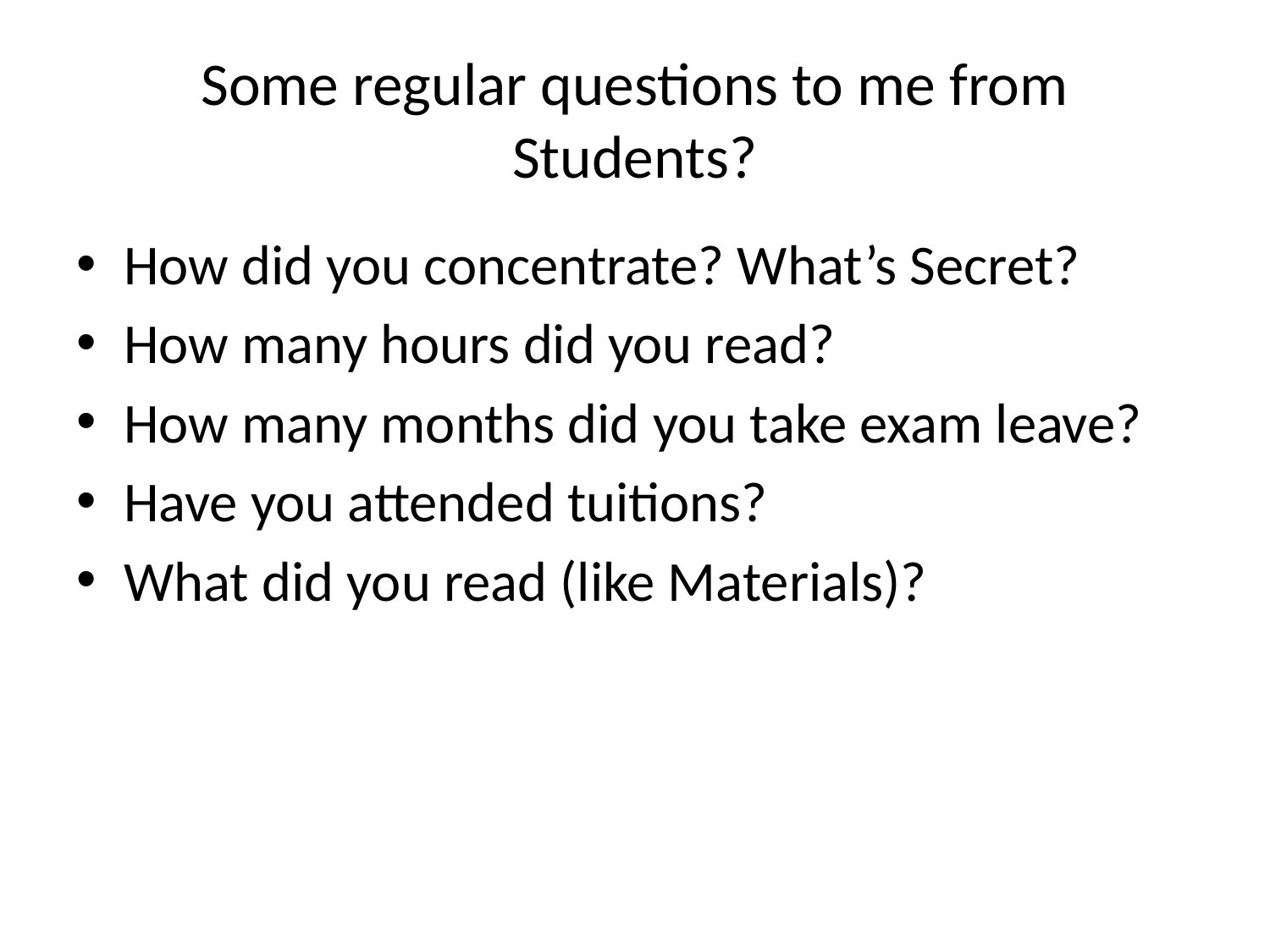

# Some regular questions to me from Students?
How did you concentrate? What’s Secret?
How many hours did you read?
How many months did you take exam leave?
Have you attended tuitions?
What did you read (like Materials)?